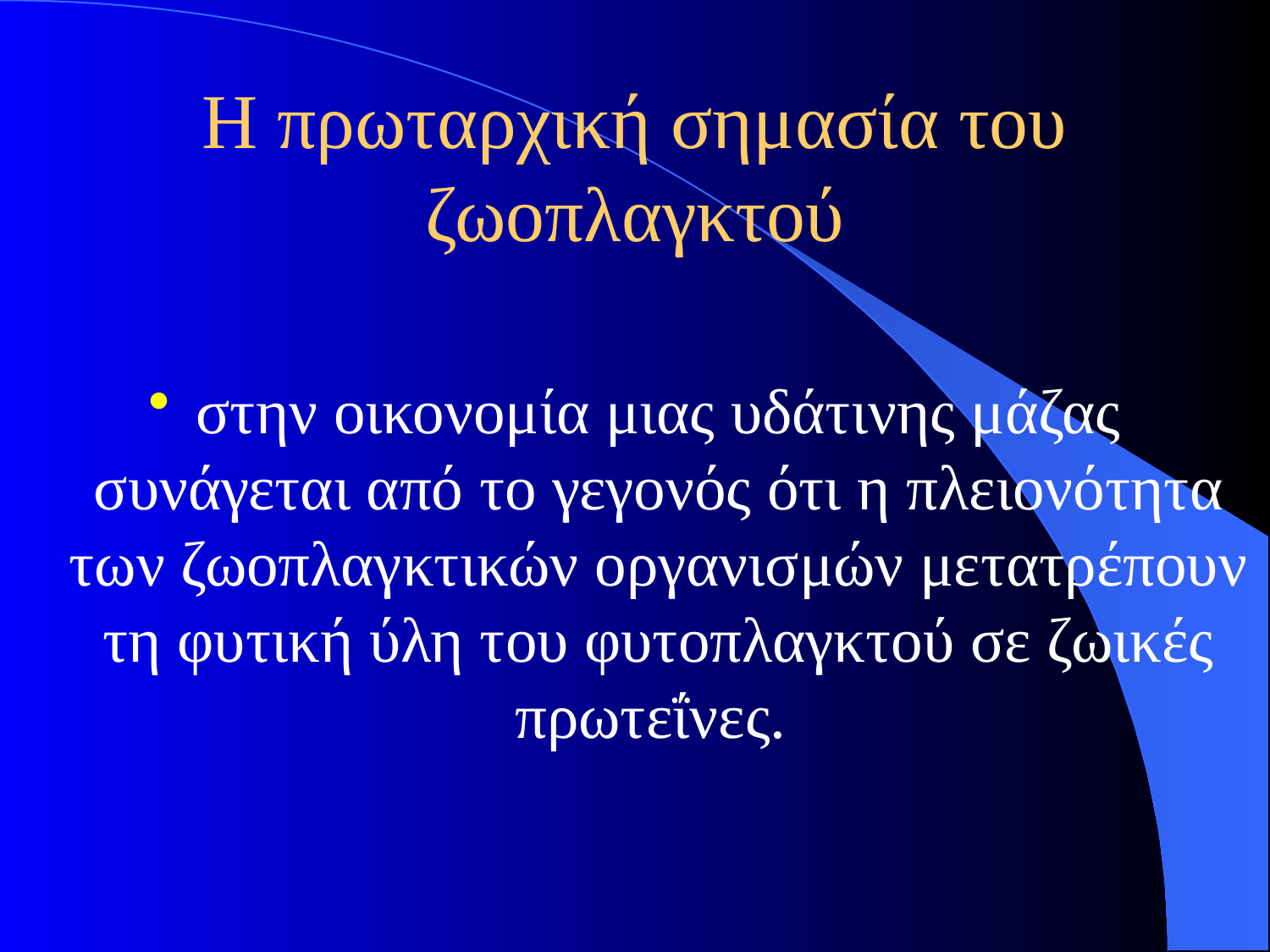

# Η πρωταρχική σημασία του ζωοπλαγκτού

στην οικονομία μιας υδάτινης μάζας συνάγεται από το γεγονός ότι η πλειονότητα των ζωοπλαγκτικών οργανισμών μετατρέπουν τη φυτική ύλη του φυτοπλαγκτού σε ζωικές πρωτεΐνες.